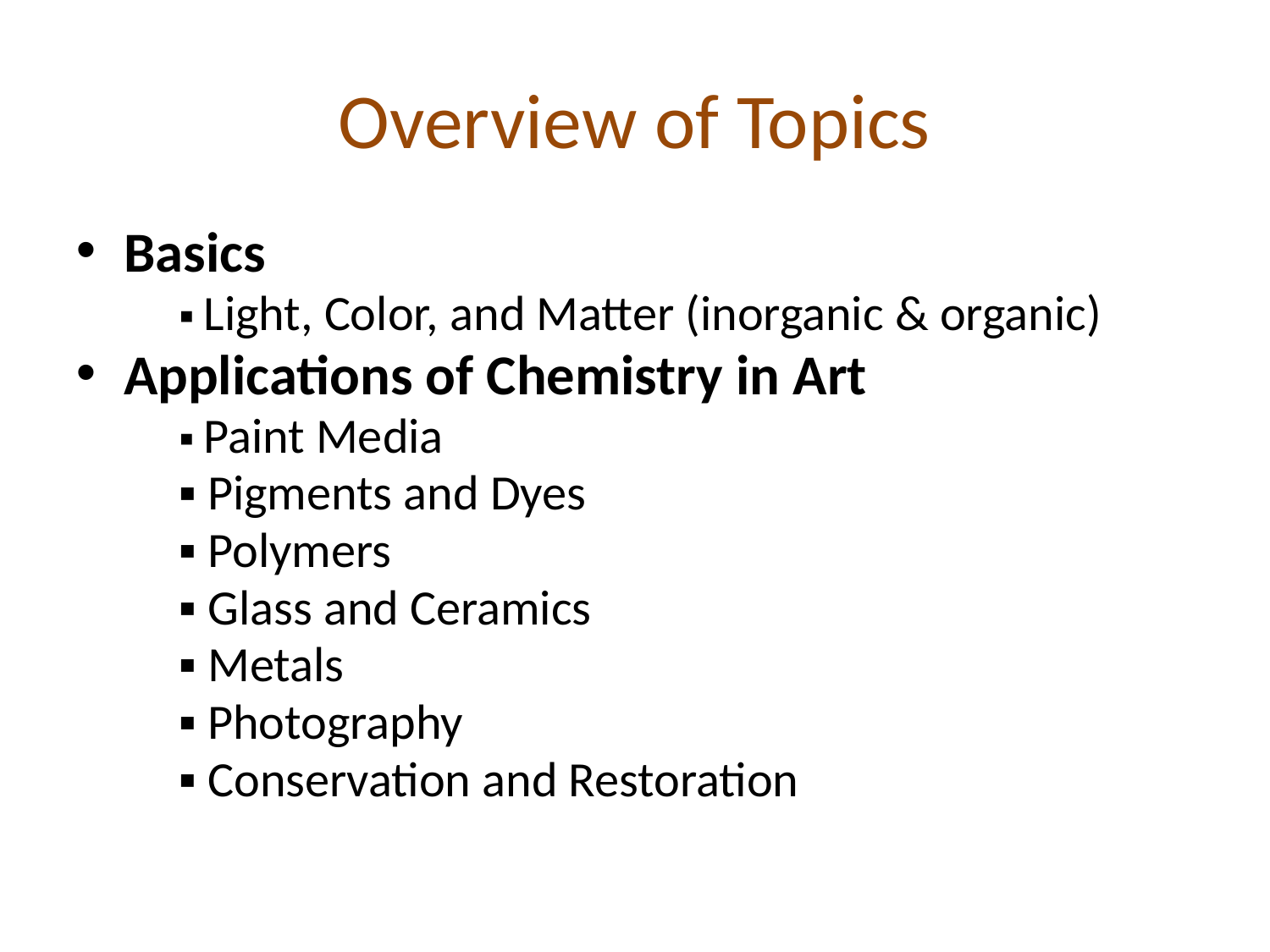

# Overview of Topics

Basics
	▪ Light, Color, and Matter (inorganic & organic)
Applications of Chemistry in Art
	▪ Paint Media
	▪ Pigments and Dyes
	▪ Polymers
	▪ Glass and Ceramics
	▪ Metals
	▪ Photography
	▪ Conservation and Restoration